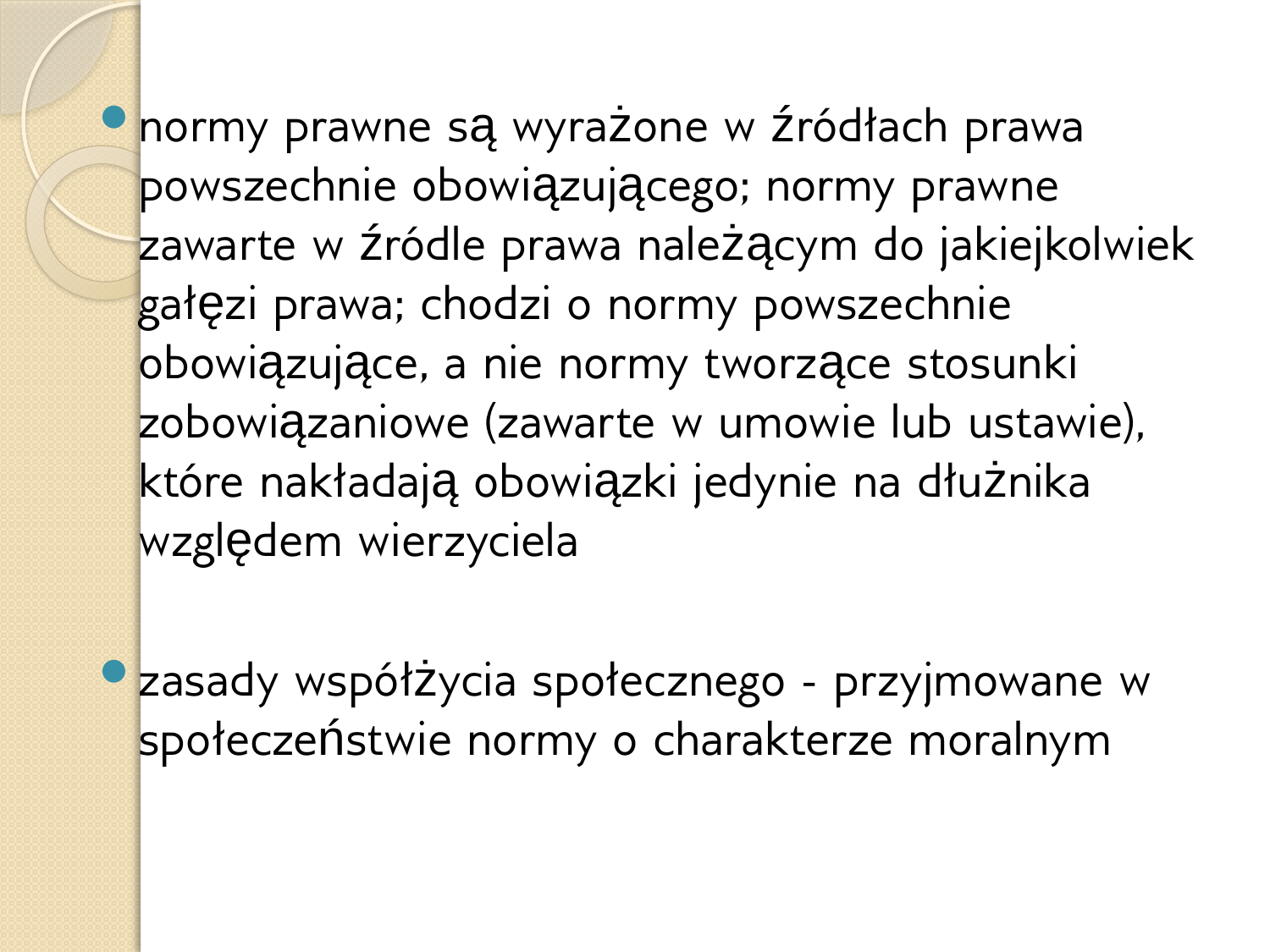

normy prawne są wyrażone w źródłach prawa powszechnie obowiązującego; normy prawne zawarte w źródle prawa należącym do jakiejkolwiek gałęzi prawa; chodzi o normy powszechnie obowiązujące, a nie normy tworzące stosunki zobowiązaniowe (zawarte w umowie lub ustawie), które nakładają obowiązki jedynie na dłużnika względem wierzyciela

zasady współżycia społecznego - przyjmowane w społeczeństwie normy o charakterze moralnym